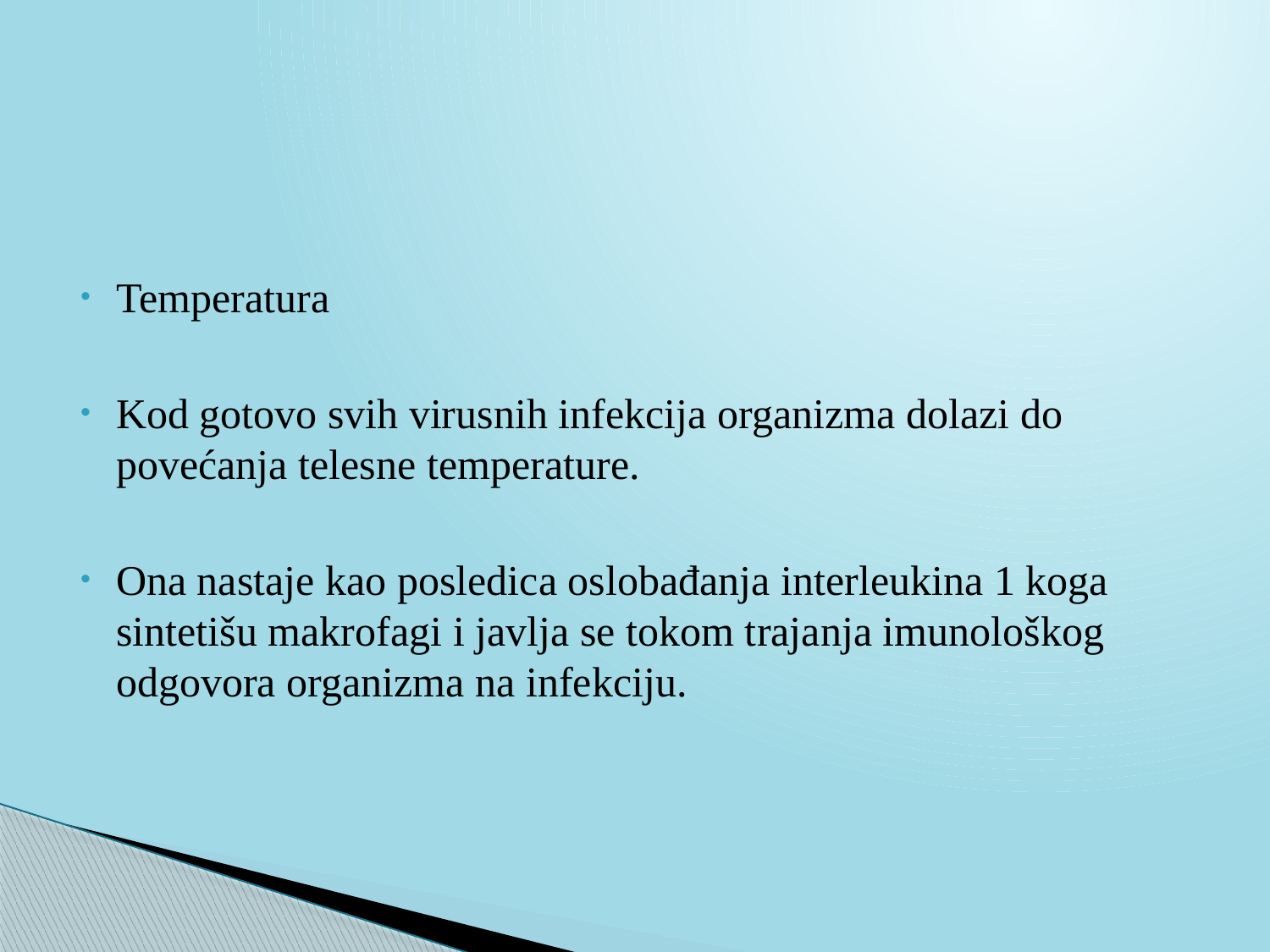

Temperatura

Kod gotovo svih virusnih infekcija organizma dolazi do povećanja telesne temperature.

Ona nastaje kao posledica oslobađanja interleukina 1 koga sintetišu makrofagi i javlja se tokom trajanja imunološkog odgovora organizma na infekciju.